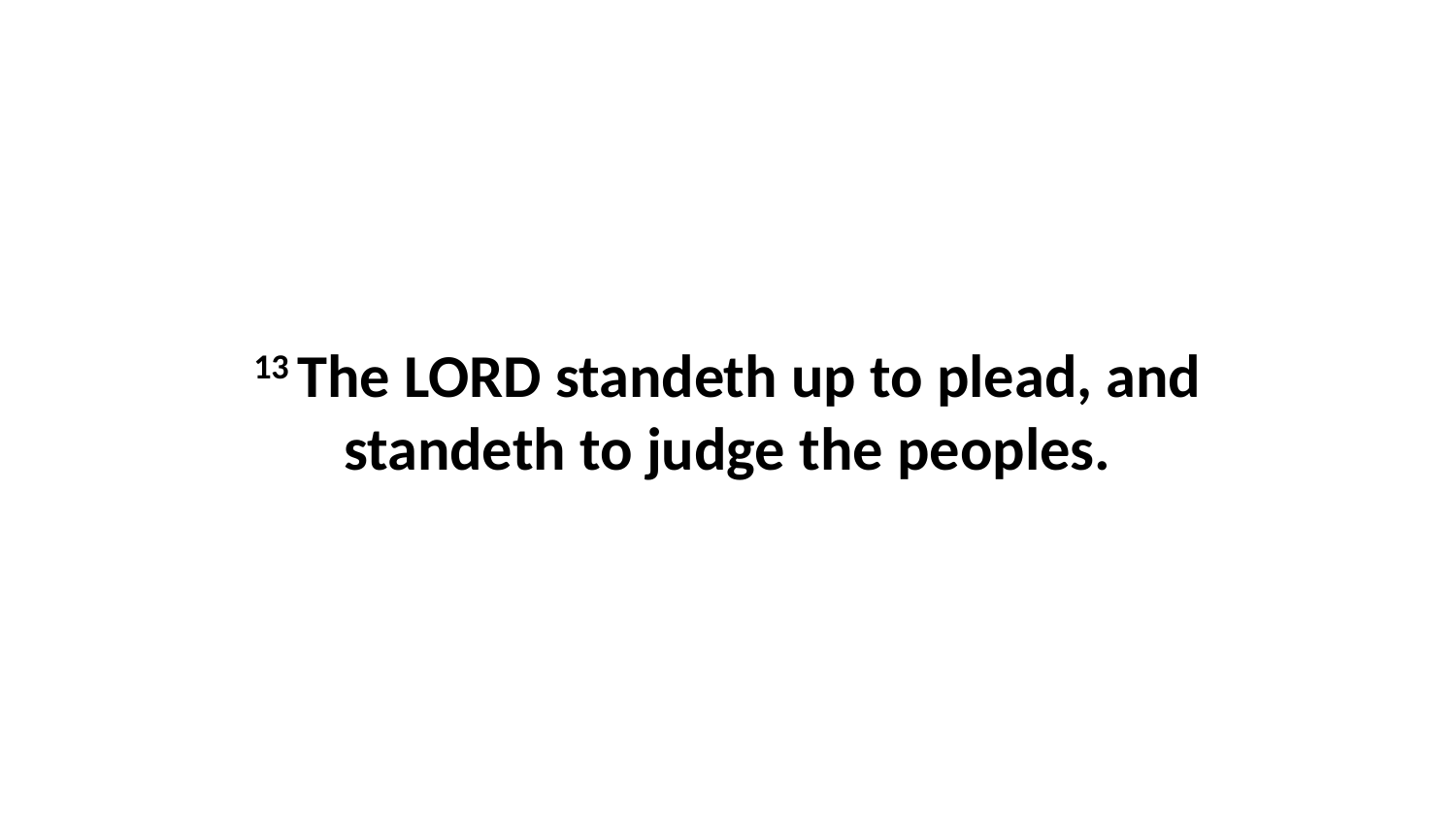

13 The LORD standeth up to plead, and standeth to judge the peoples.